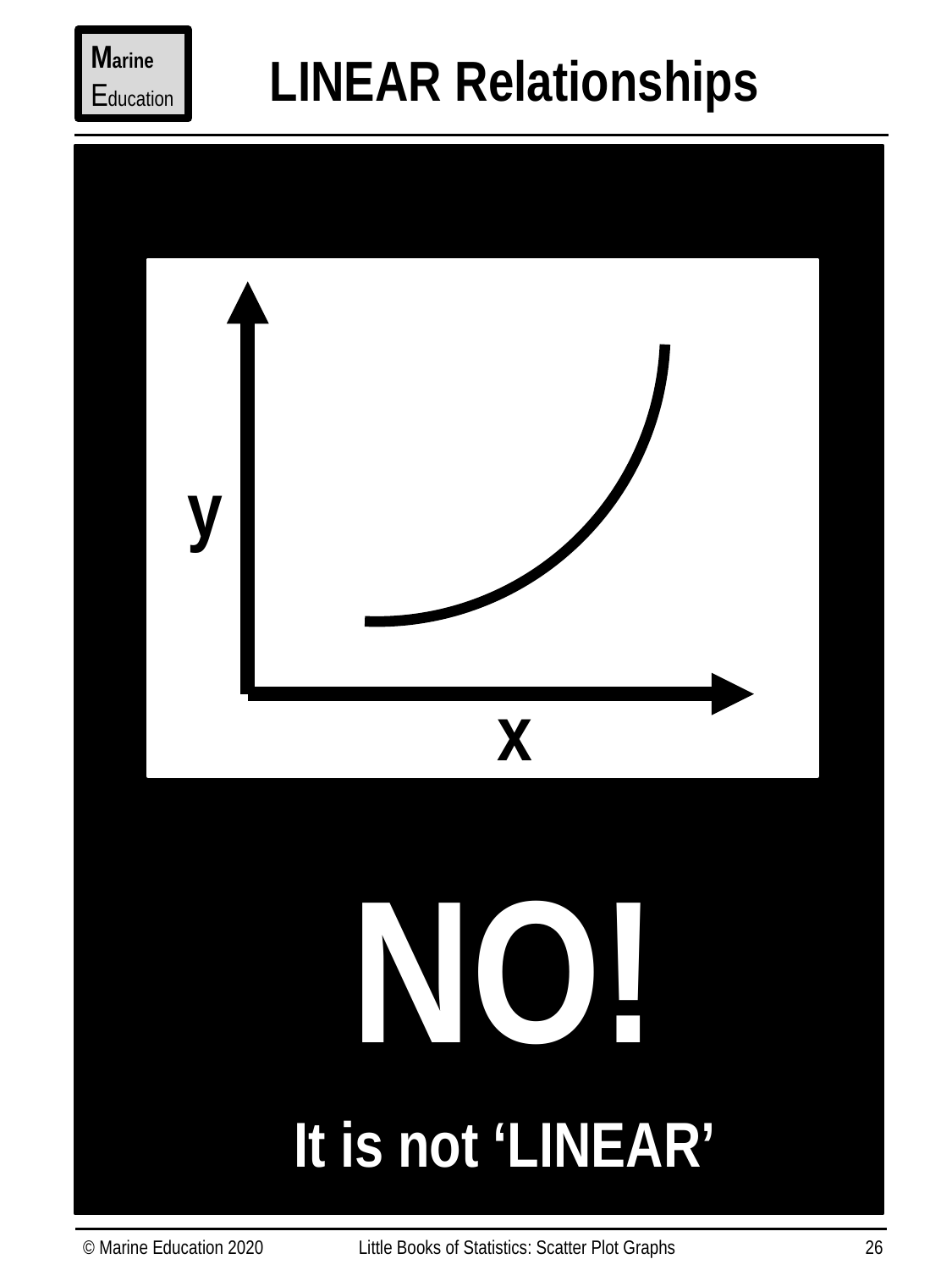

Marine
Education
LINEAR Relationships

y
x
NO!
It is not ‘LINEAR’
© Marine Education 2020
Little Books of Statistics: Scatter Plot Graphs
26